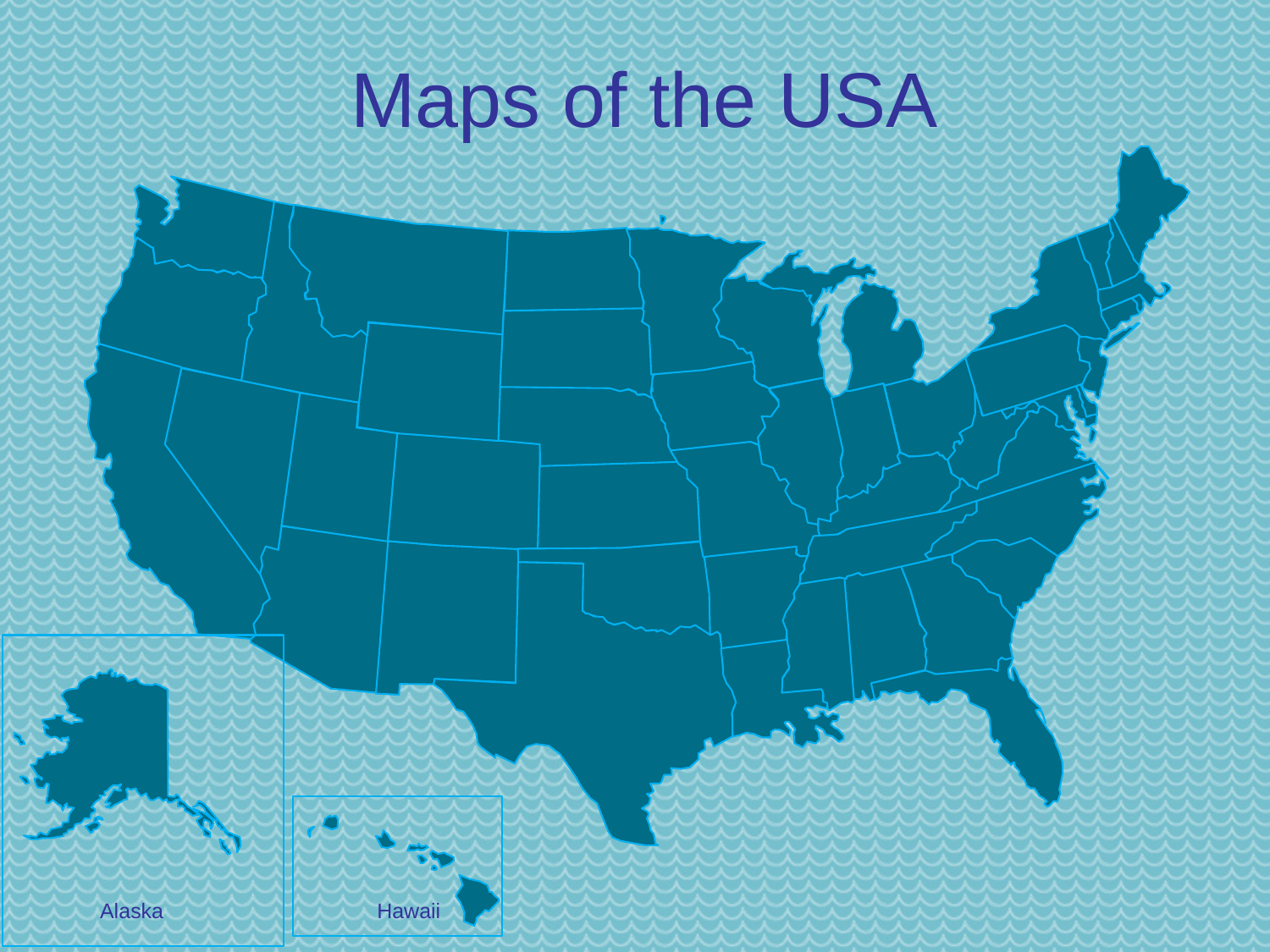

# Maps of the USA

Alaska
Hawaii